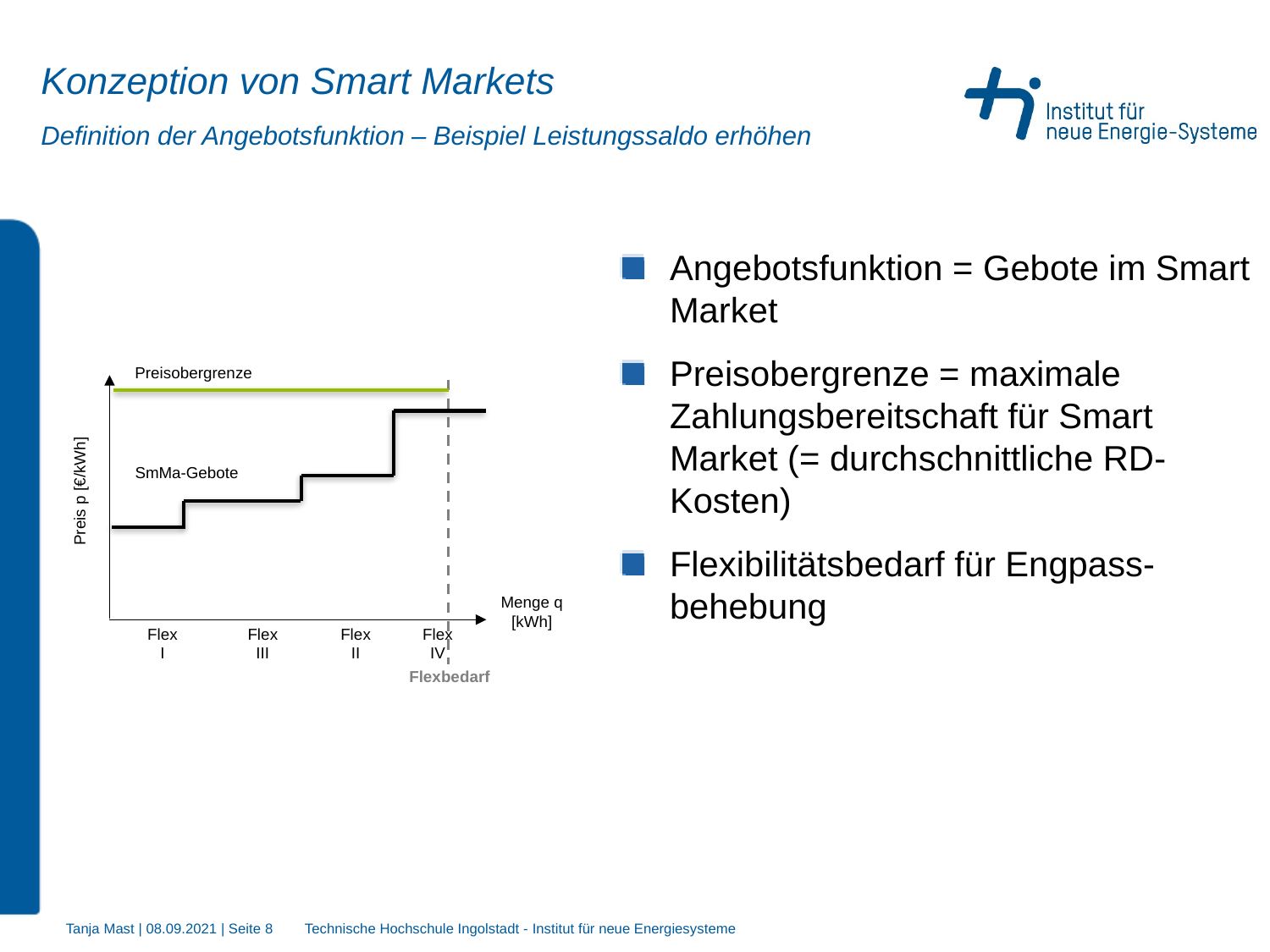

# Konzeption von Smart Markets
Definition der Angebotsfunktion – Beispiel Leistungssaldo erhöhen

Angebotsfunktion = Gebote im Smart Market
Preisobergrenze = maximale Zahlungsbereitschaft für Smart Market (= durchschnittliche RD-Kosten)
Flexibilitätsbedarf für Engpass-behebung

Preisobergrenze
Preis p [€/kWh]
Menge q
[kWh]
Flex
I
Flex
III
Flex
II
Flex
IV
SmMa-Gebote
Flexbedarf